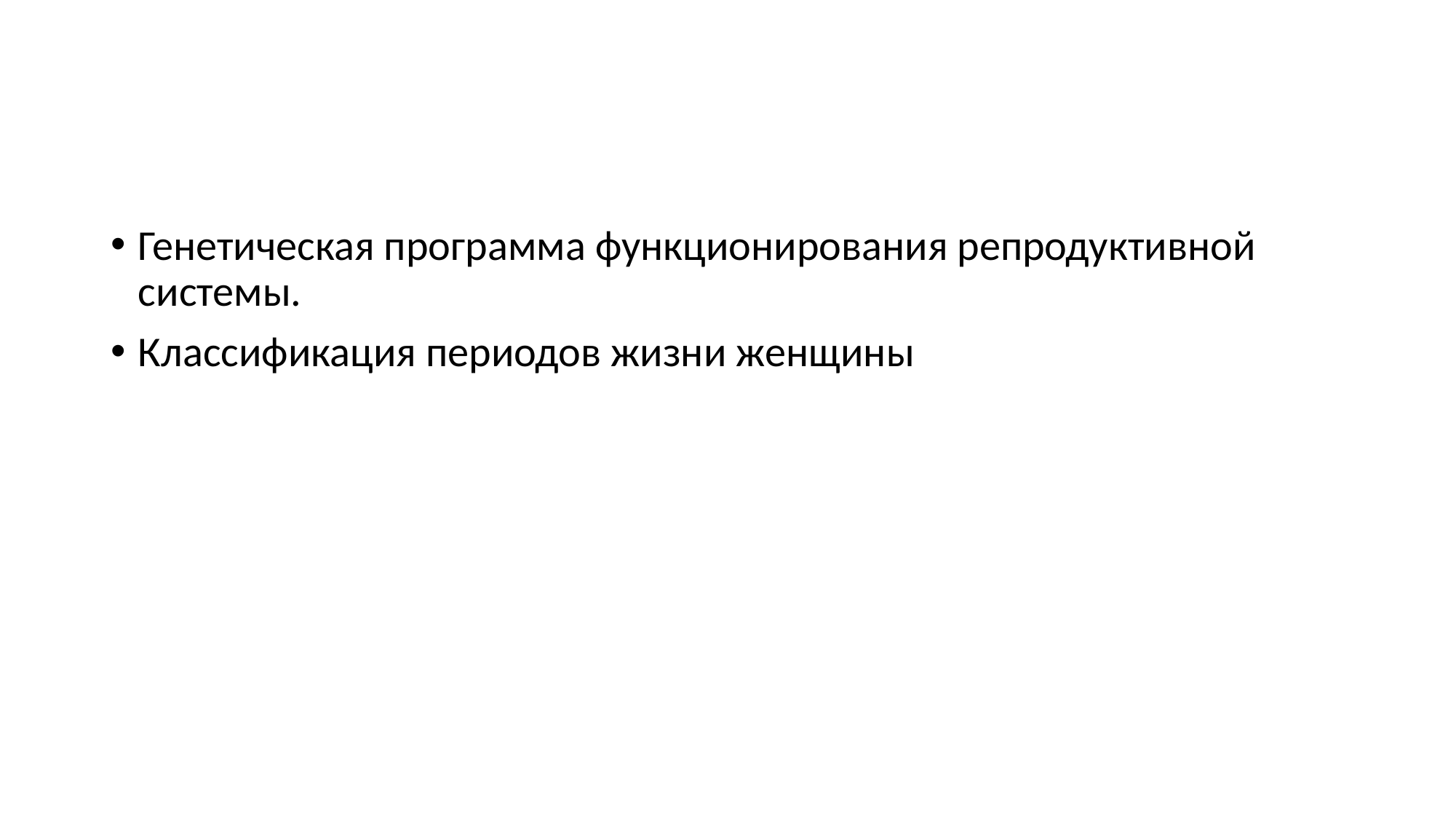

#
Генетическая программа функционирования репродуктивной системы.
Классификация периодов жизни женщины